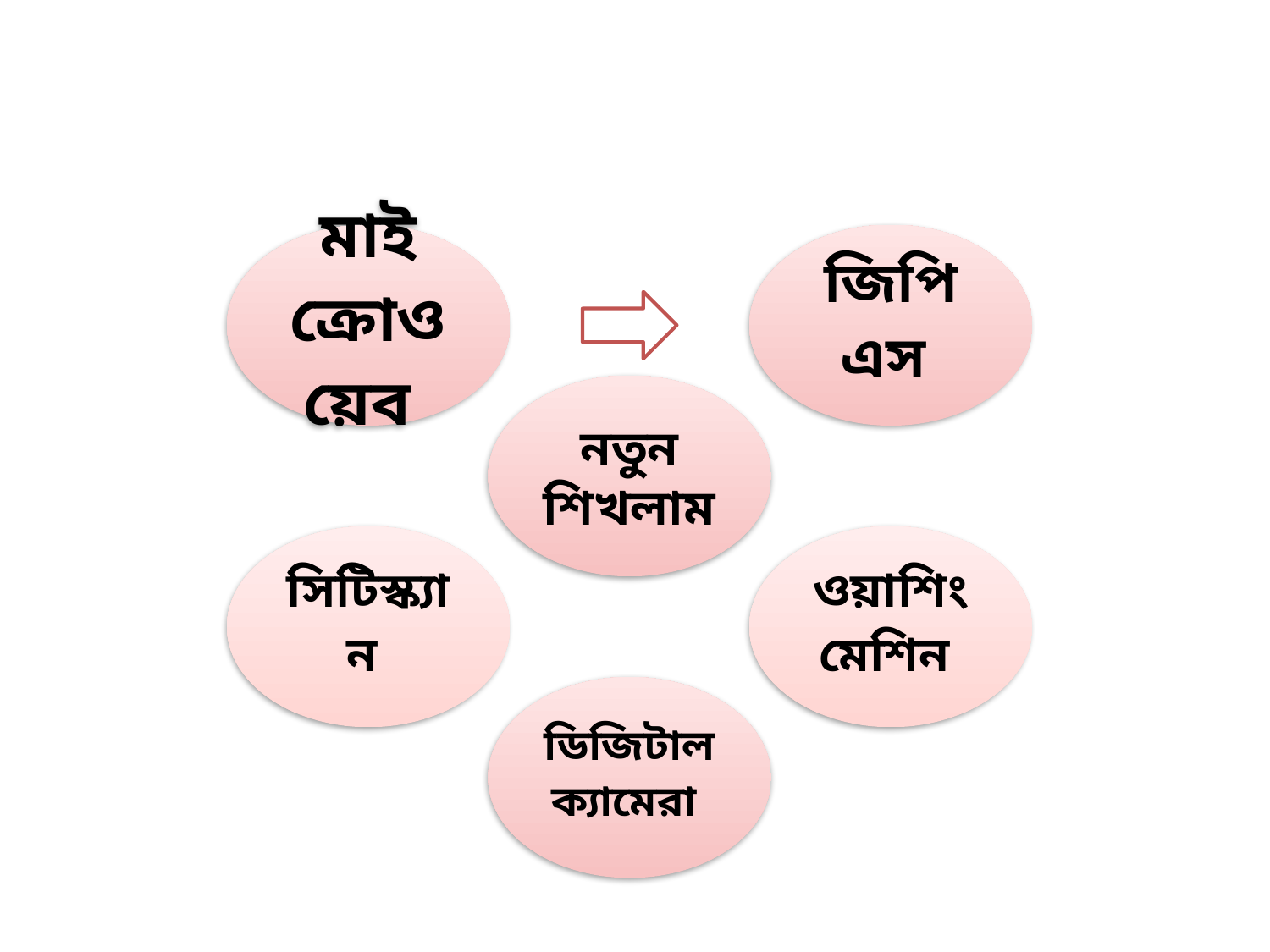

নতুন শিখলাম
জিপিএস
মাইক্রোওয়েব
ওয়াশিং মেশিন
ডিজিটাল ক্যামেরা
সিটিস্ক্যান